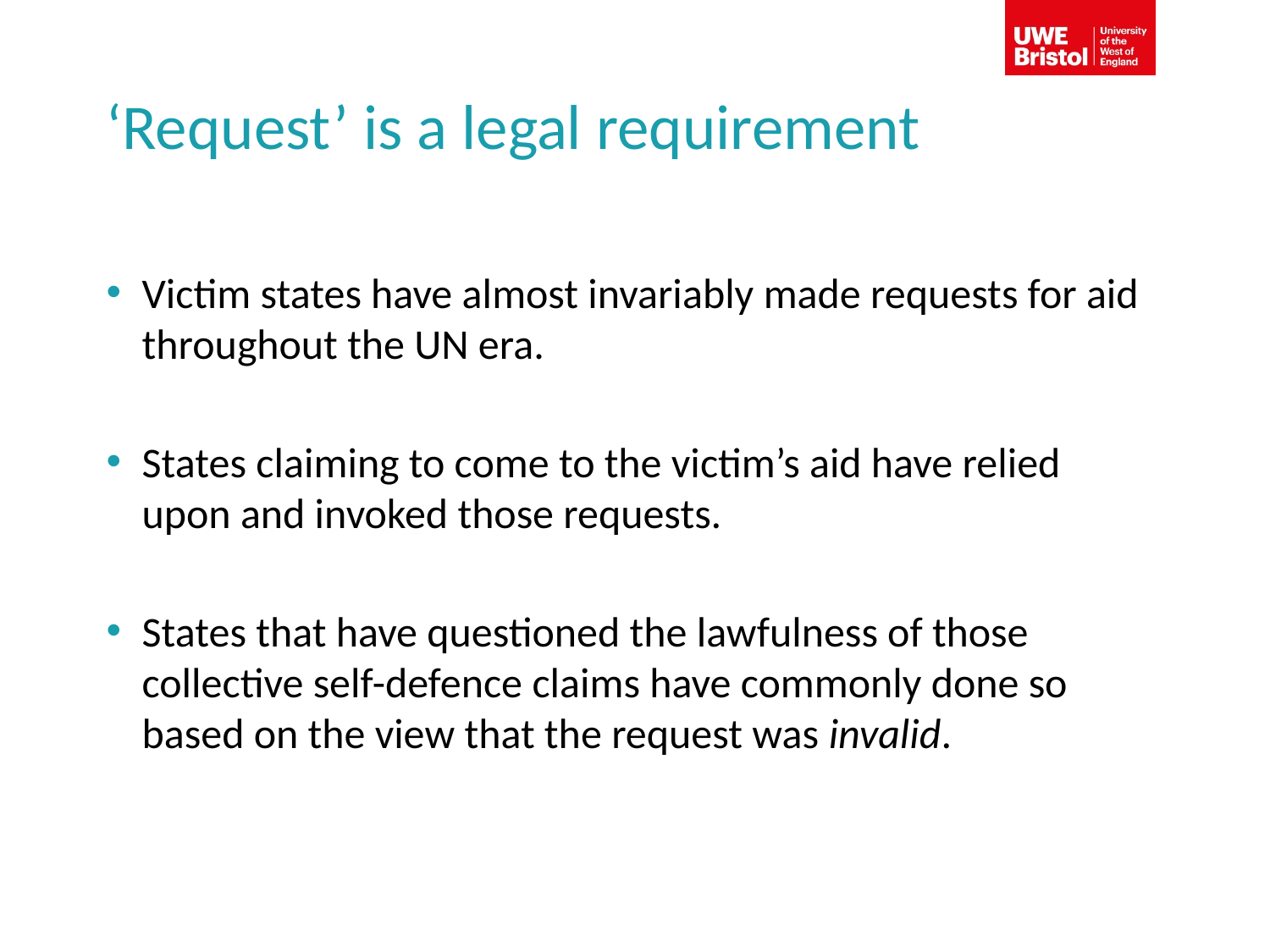

# ‘Request’ is a legal requirement
Victim states have almost invariably made requests for aid throughout the UN era.

States claiming to come to the victim’s aid have relied upon and invoked those requests.

States that have questioned the lawfulness of those collective self-defence claims have commonly done so based on the view that the request was invalid.